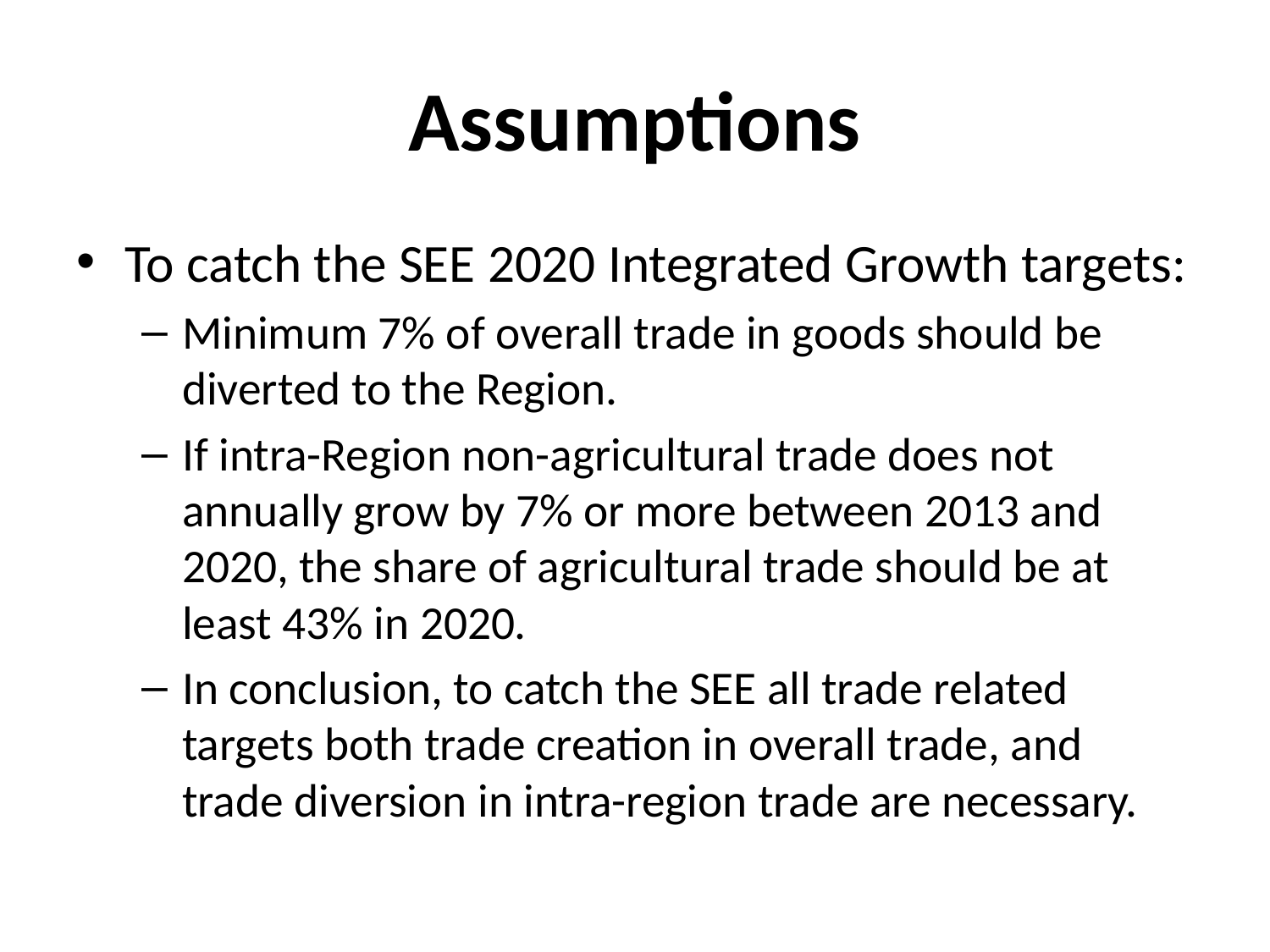

# Assumptions
To catch the SEE 2020 Integrated Growth targets:
Minimum 7% of overall trade in goods should be diverted to the Region.
If intra-Region non-agricultural trade does not annually grow by 7% or more between 2013 and 2020, the share of agricultural trade should be at least 43% in 2020.
In conclusion, to catch the SEE all trade related targets both trade creation in overall trade, and trade diversion in intra-region trade are necessary.